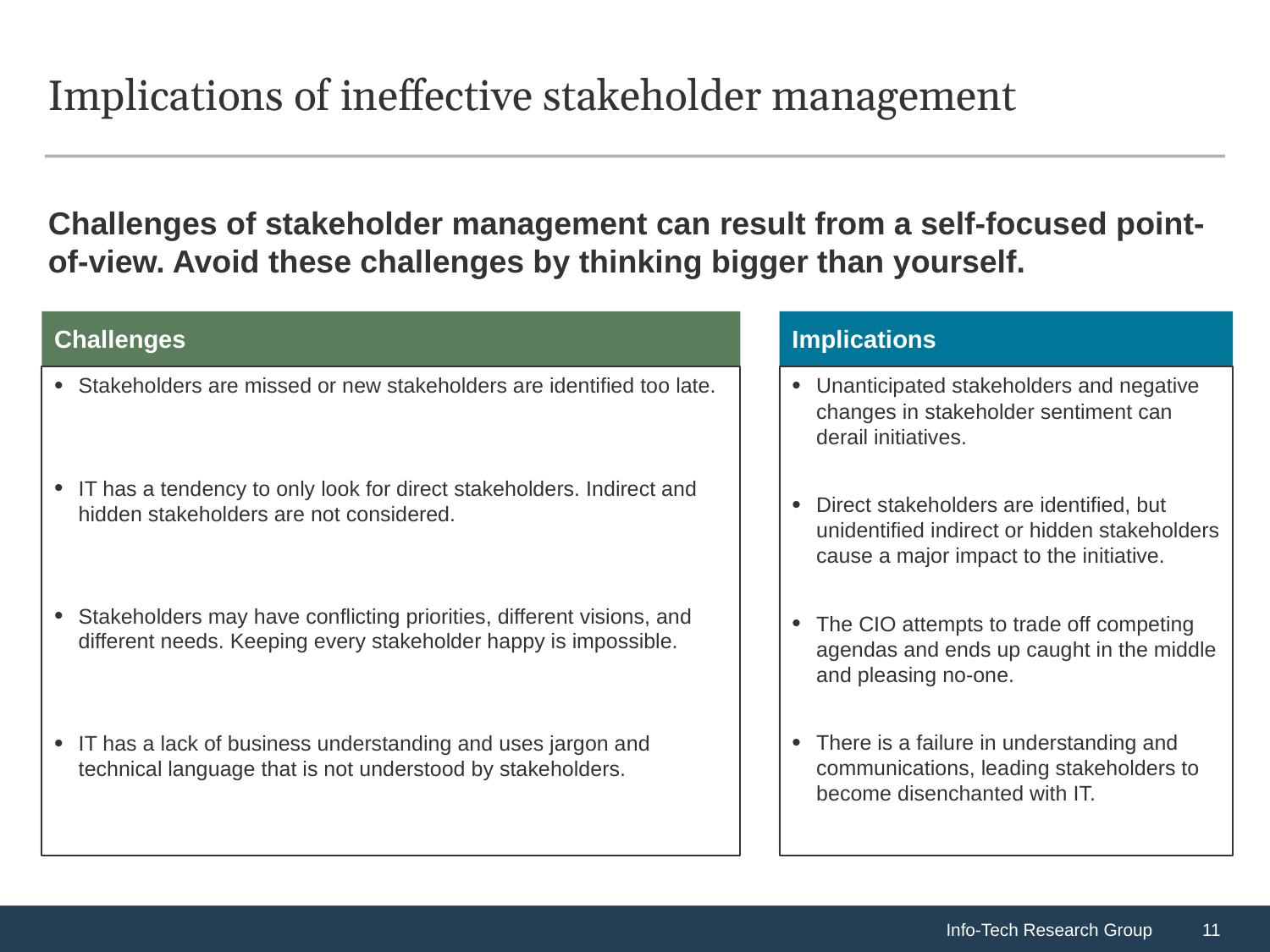

# Implications of ineffective stakeholder management
Challenges of stakeholder management can result from a self-focused point-of-view. Avoid these challenges by thinking bigger than yourself.
Challenges
Implications
Stakeholders are missed or new stakeholders are identified too late.

IT has a tendency to only look for direct stakeholders. Indirect and hidden stakeholders are not considered.

Stakeholders may have conflicting priorities, different visions, and different needs. Keeping every stakeholder happy is impossible.

IT has a lack of business understanding and uses jargon and technical language that is not understood by stakeholders.

Unanticipated stakeholders and negative changes in stakeholder sentiment can derail initiatives.

Direct stakeholders are identified, but unidentified indirect or hidden stakeholders cause a major impact to the initiative.

The CIO attempts to trade off competing agendas and ends up caught in the middle and pleasing no-one.

There is a failure in understanding and communications, leading stakeholders to become disenchanted with IT.